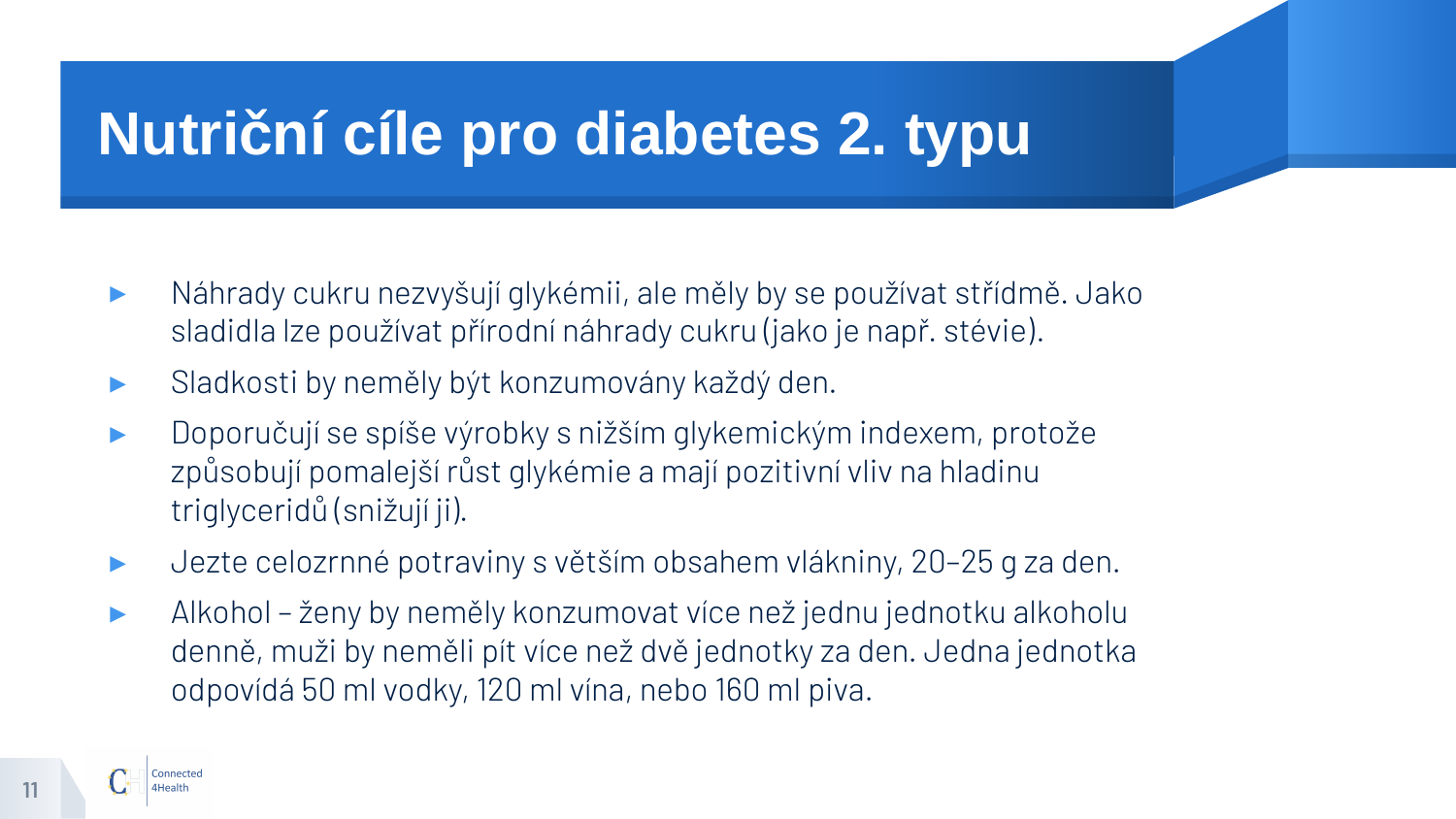

# Nutriční cíle pro diabetes 2. typu
Náhrady cukru nezvyšují glykémii, ale měly by se používat střídmě. Jako sladidla lze používat přírodní náhrady cukru (jako je např. stévie).
Sladkosti by neměly být konzumovány každý den.
Doporučují se spíše výrobky s nižším glykemickým indexem, protože způsobují pomalejší růst glykémie a mají pozitivní vliv na hladinu triglyceridů (snižují ji).
Jezte celozrnné potraviny s větším obsahem vlákniny, 20–25 g za den.
Alkohol – ženy by neměly konzumovat více než jednu jednotku alkoholu denně, muži by neměli pít více než dvě jednotky za den. Jedna jednotka odpovídá 50 ml vodky, 120 ml vína, nebo 160 ml piva.
11